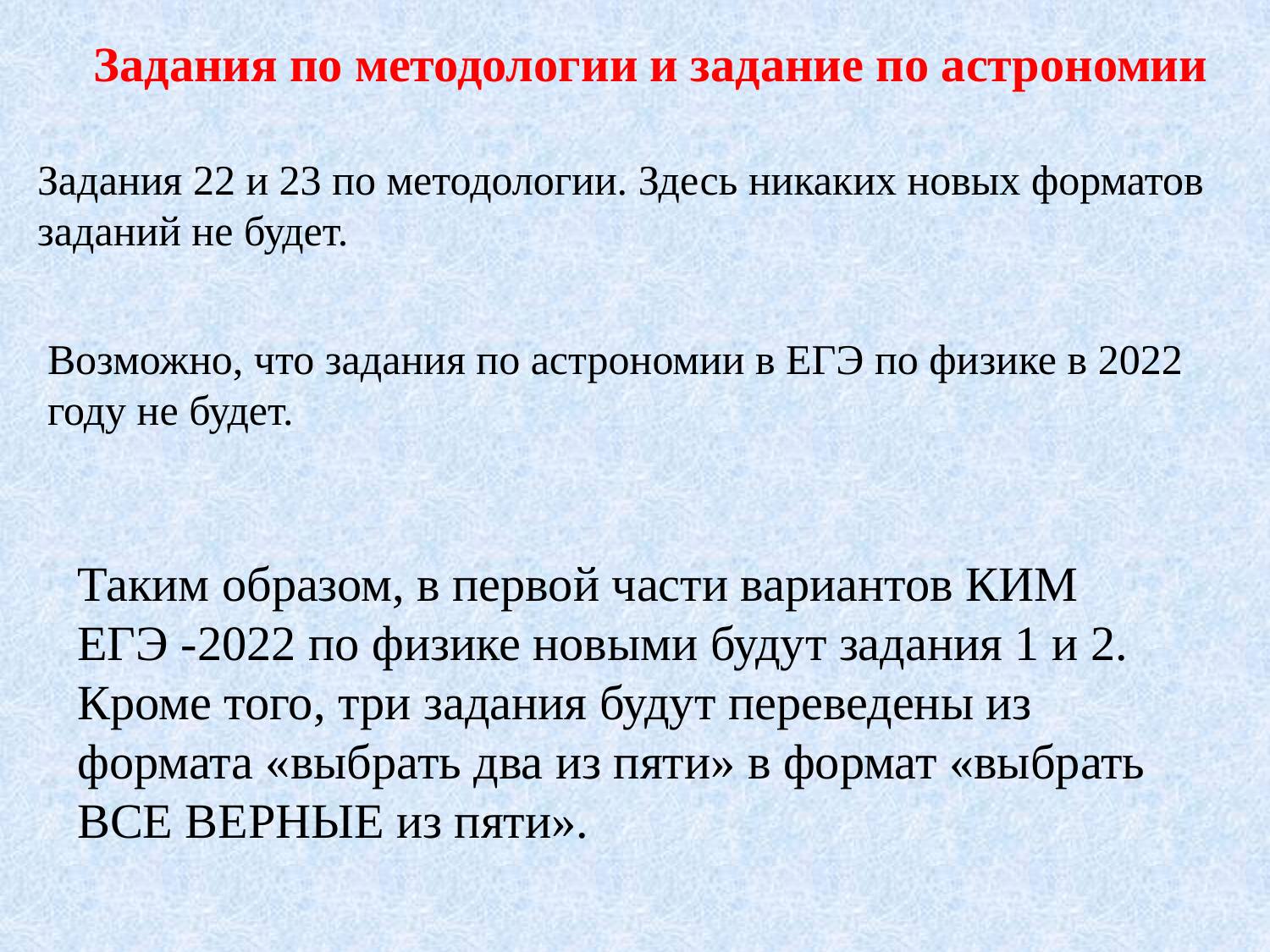

Задания по методологии и задание по астрономии
Задания 22 и 23 по методологии. Здесь никаких новых форматов заданий не будет.
Возможно, что задания по астрономии в ЕГЭ по физике в 2022 году не будет.
Таким образом, в первой части вариантов КИМ ЕГЭ -2022 по физике новыми будут задания 1 и 2. Кроме того, три задания будут переведены из формата «выбрать два из пяти» в формат «выбрать ВСЕ ВЕРНЫЕ из пяти».